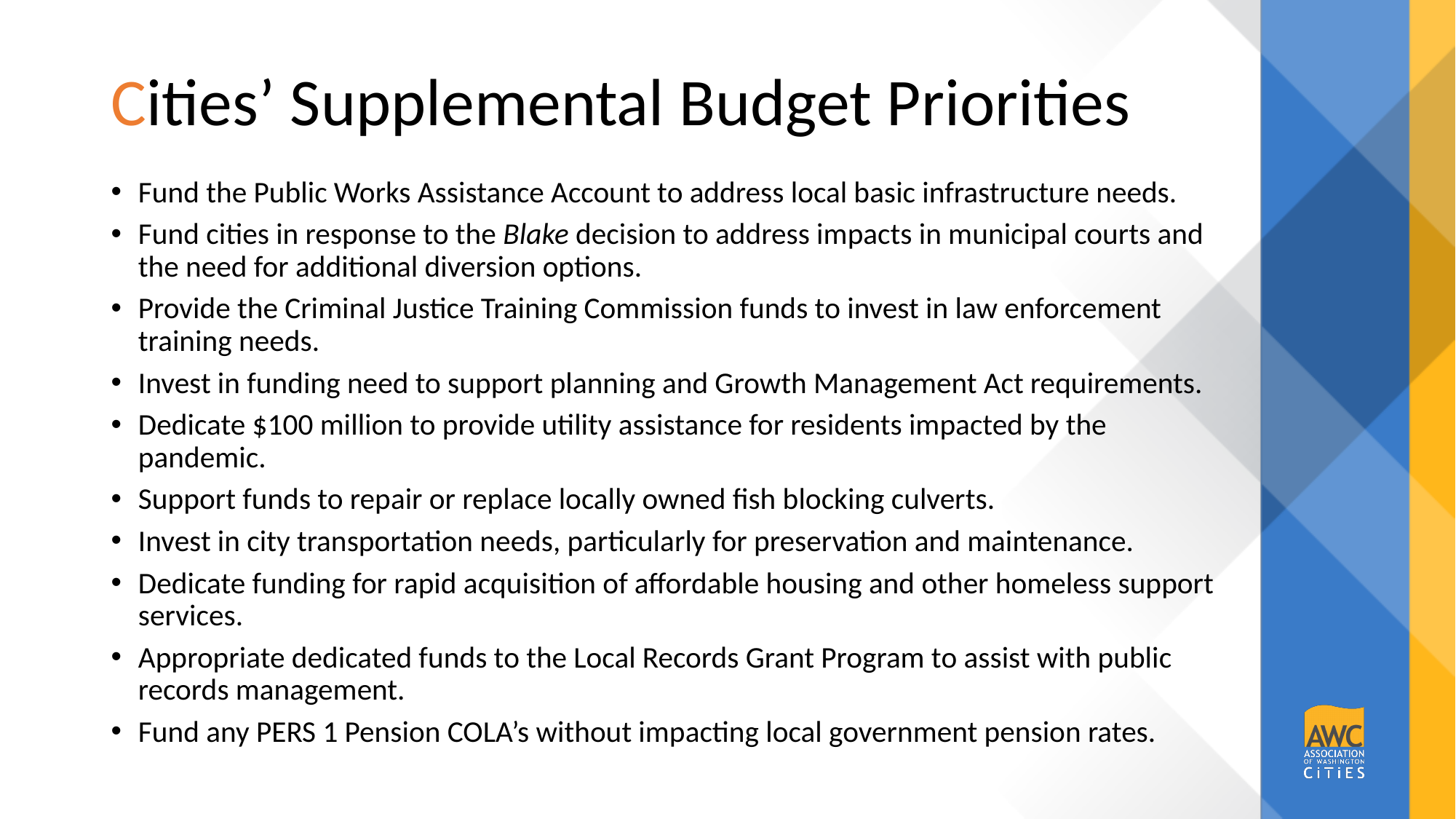

# Cities’ Supplemental Budget Priorities
Fund the Public Works Assistance Account to address local basic infrastructure needs.
Fund cities in response to the Blake decision to address impacts in municipal courts and the need for additional diversion options.
Provide the Criminal Justice Training Commission funds to invest in law enforcement training needs.
Invest in funding need to support planning and Growth Management Act requirements.
Dedicate $100 million to provide utility assistance for residents impacted by the pandemic.
Support funds to repair or replace locally owned fish blocking culverts.
Invest in city transportation needs, particularly for preservation and maintenance.
Dedicate funding for rapid acquisition of affordable housing and other homeless support services.
Appropriate dedicated funds to the Local Records Grant Program to assist with public records management.
Fund any PERS 1 Pension COLA’s without impacting local government pension rates.